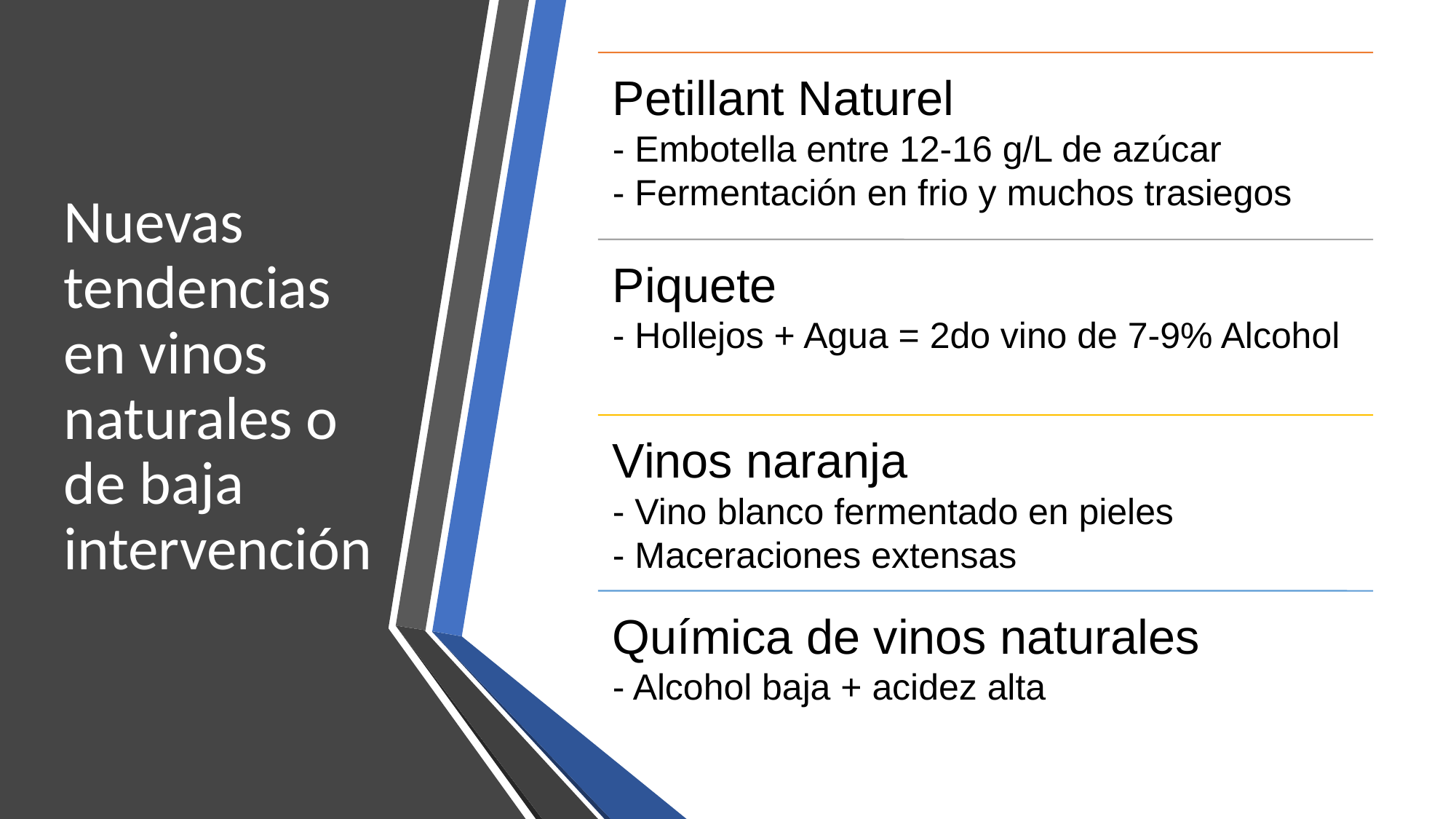

Petillant Naturel
- Embotella entre 12-16 g/L de azúcar
- Fermentación en frio y muchos trasiegos
Piquete
- Hollejos + Agua = 2do vino de 7-9% Alcohol
Vinos naranja
- Vino blanco fermentado en pieles
- Maceraciones extensas
Química de vinos naturales
- Alcohol baja + acidez alta
# Nuevas tendencias en vinos naturales o de baja intervención